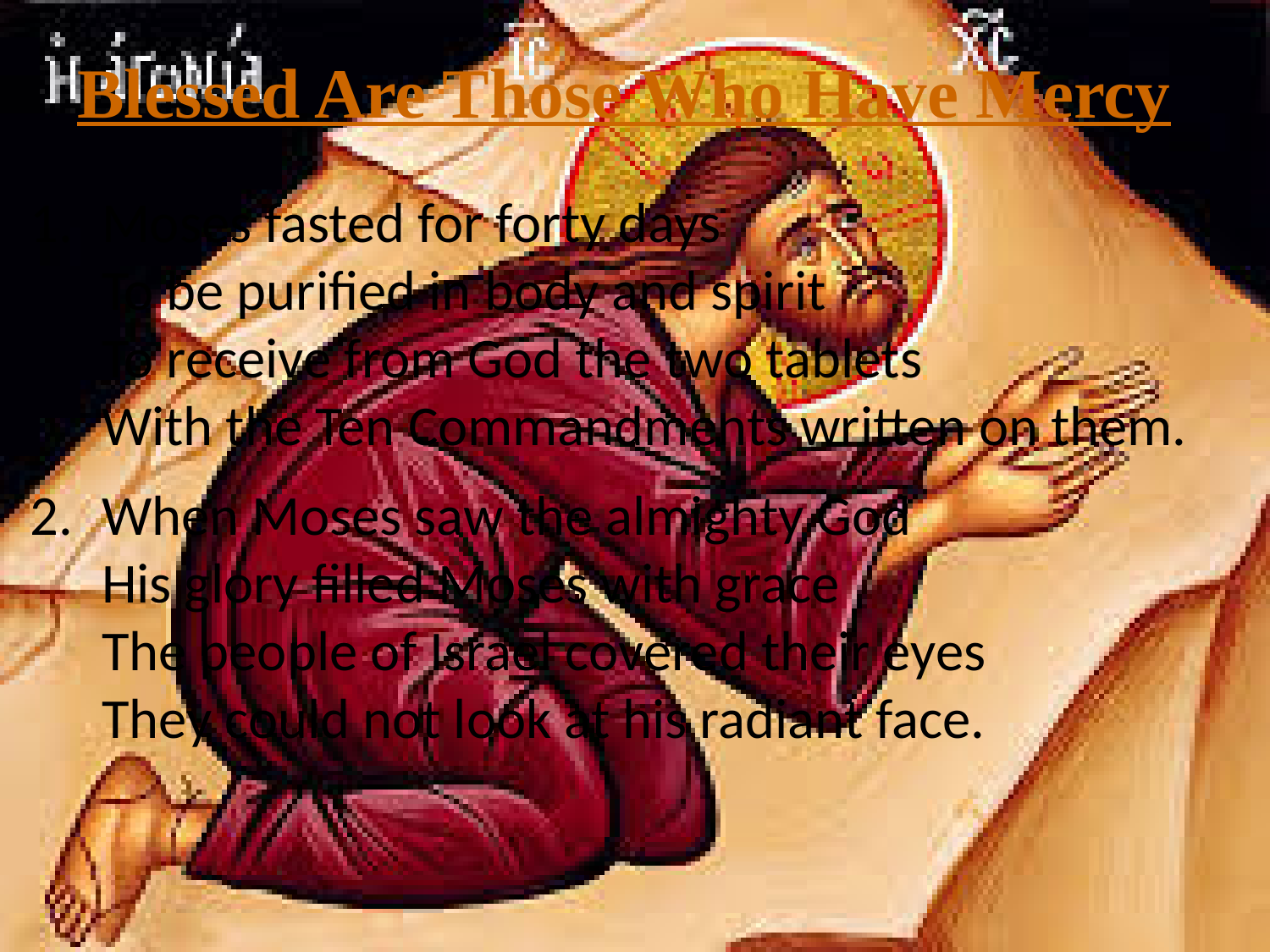

# Blessed Are Those Who Have Mercy
Moses fasted for forty days
To be purified in body and spirit
To receive from God the two tablets
With the Ten Commandments written on them.
When Moses saw the almighty God
His glory filled Moses with grace
The people of Israel covered their eyes
They could not look at his radiant face.